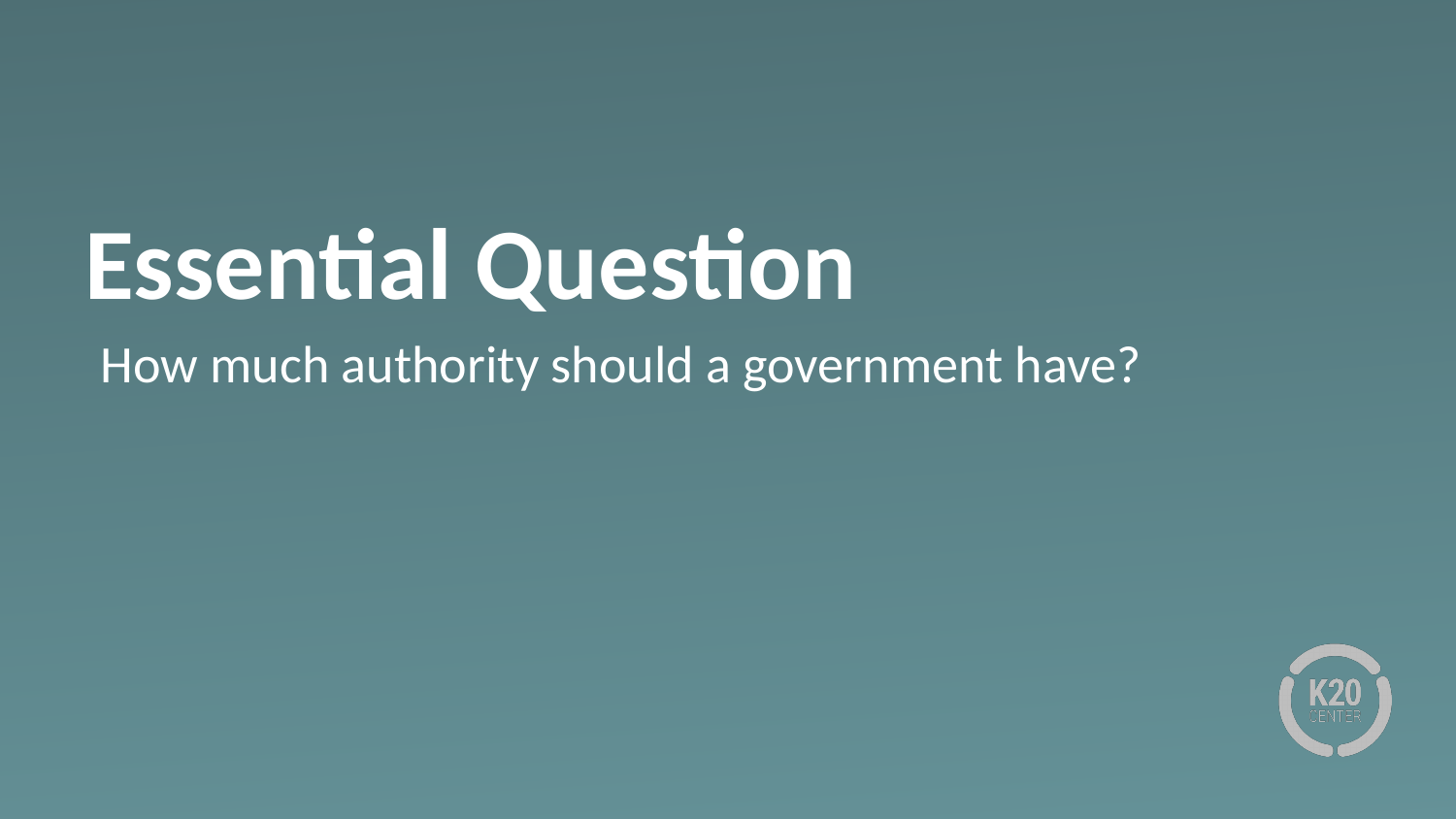

# Essential Question
How much authority should a government have?